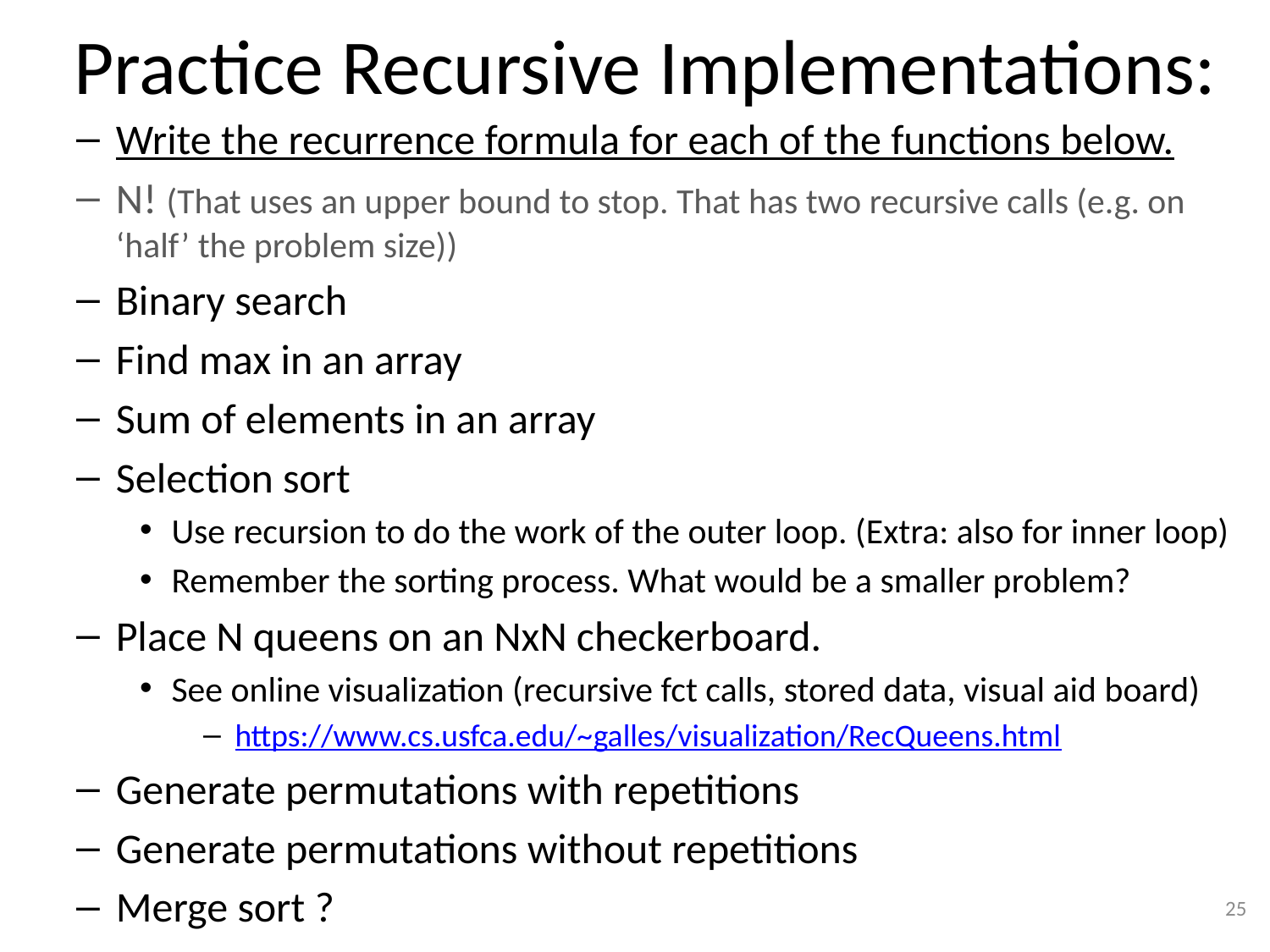

# Practice Recursive Implementations:
Write the recurrence formula for each of the functions below.
N! (That uses an upper bound to stop. That has two recursive calls (e.g. on ‘half’ the problem size))
Binary search
Find max in an array
Sum of elements in an array
Selection sort
Use recursion to do the work of the outer loop. (Extra: also for inner loop)
Remember the sorting process. What would be a smaller problem?
Place N queens on an NxN checkerboard.
See online visualization (recursive fct calls, stored data, visual aid board)
https://www.cs.usfca.edu/~galles/visualization/RecQueens.html
Generate permutations with repetitions
Generate permutations without repetitions
Merge sort ?
25